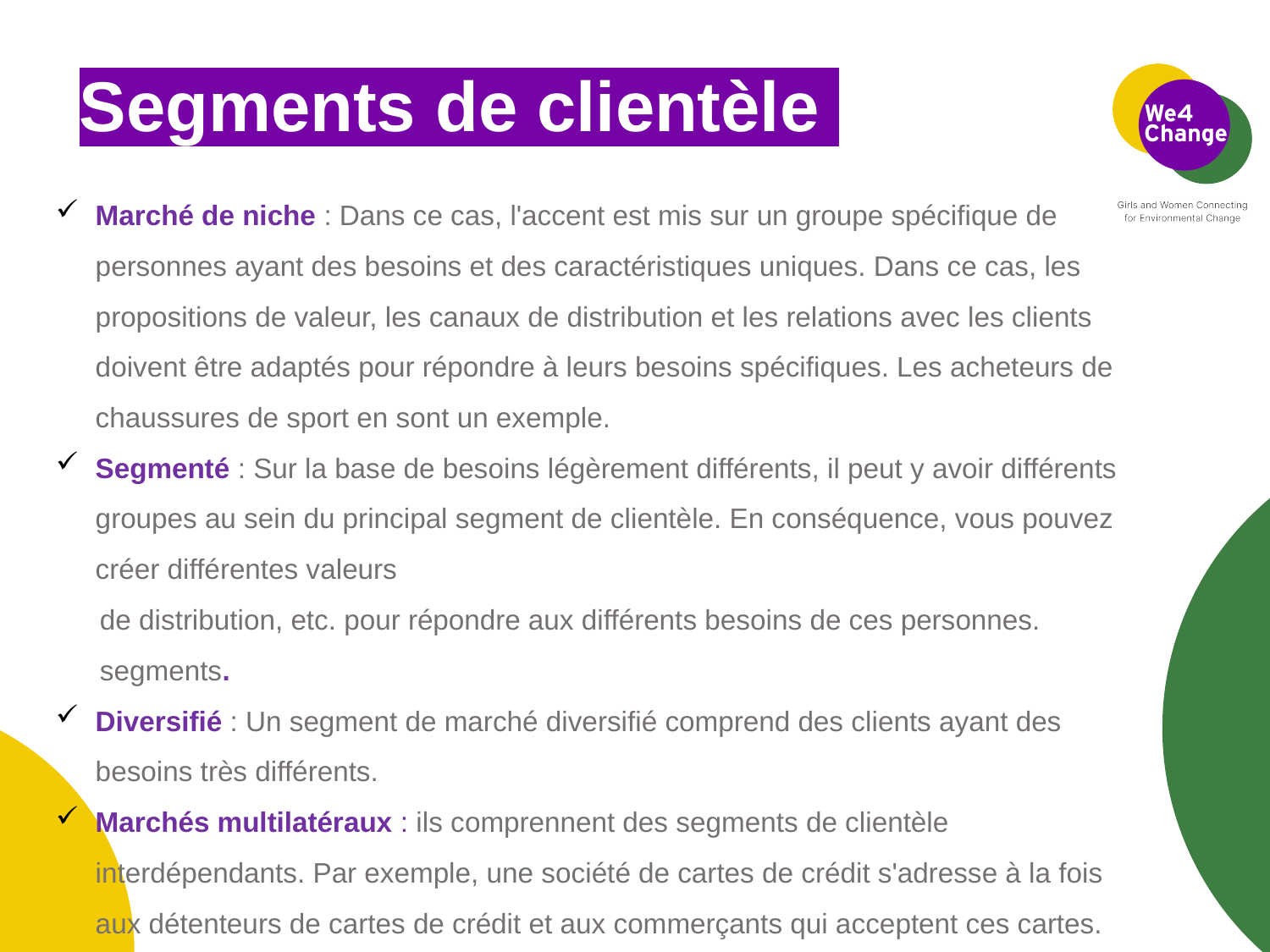

# Segments de clientèle
Marché de niche : Dans ce cas, l'accent est mis sur un groupe spécifique de personnes ayant des besoins et des caractéristiques uniques. Dans ce cas, les propositions de valeur, les canaux de distribution et les relations avec les clients doivent être adaptés pour répondre à leurs besoins spécifiques. Les acheteurs de chaussures de sport en sont un exemple.
Segmenté : Sur la base de besoins légèrement différents, il peut y avoir différents groupes au sein du principal segment de clientèle. En conséquence, vous pouvez créer différentes valeurs
de distribution, etc. pour répondre aux différents besoins de ces personnes.
segments.
Diversifié : Un segment de marché diversifié comprend des clients ayant des besoins très différents.
Marchés multilatéraux : ils comprennent des segments de clientèle interdépendants. Par exemple, une société de cartes de crédit s'adresse à la fois aux détenteurs de cartes de crédit et aux commerçants qui acceptent ces cartes.